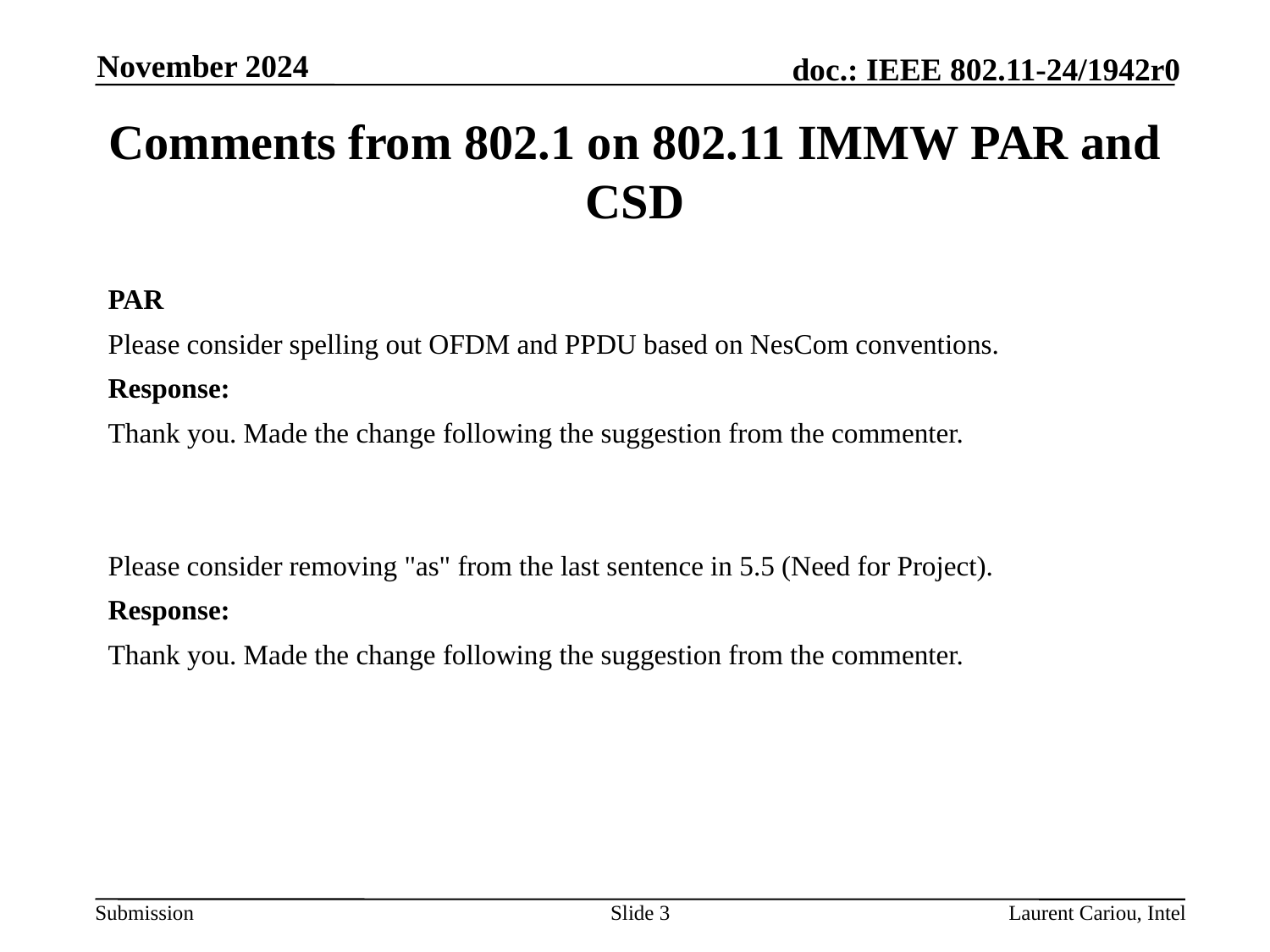

November 2024
# Comments from 802.1 on 802.11 IMMW PAR and CSD
PAR
Please consider spelling out OFDM and PPDU based on NesCom conventions.
Response:
Thank you. Made the change following the suggestion from the commenter.

Please consider removing "as" from the last sentence in 5.5 (Need for Project).
Response:
Thank you. Made the change following the suggestion from the commenter.

Slide 3
Laurent Cariou, Intel